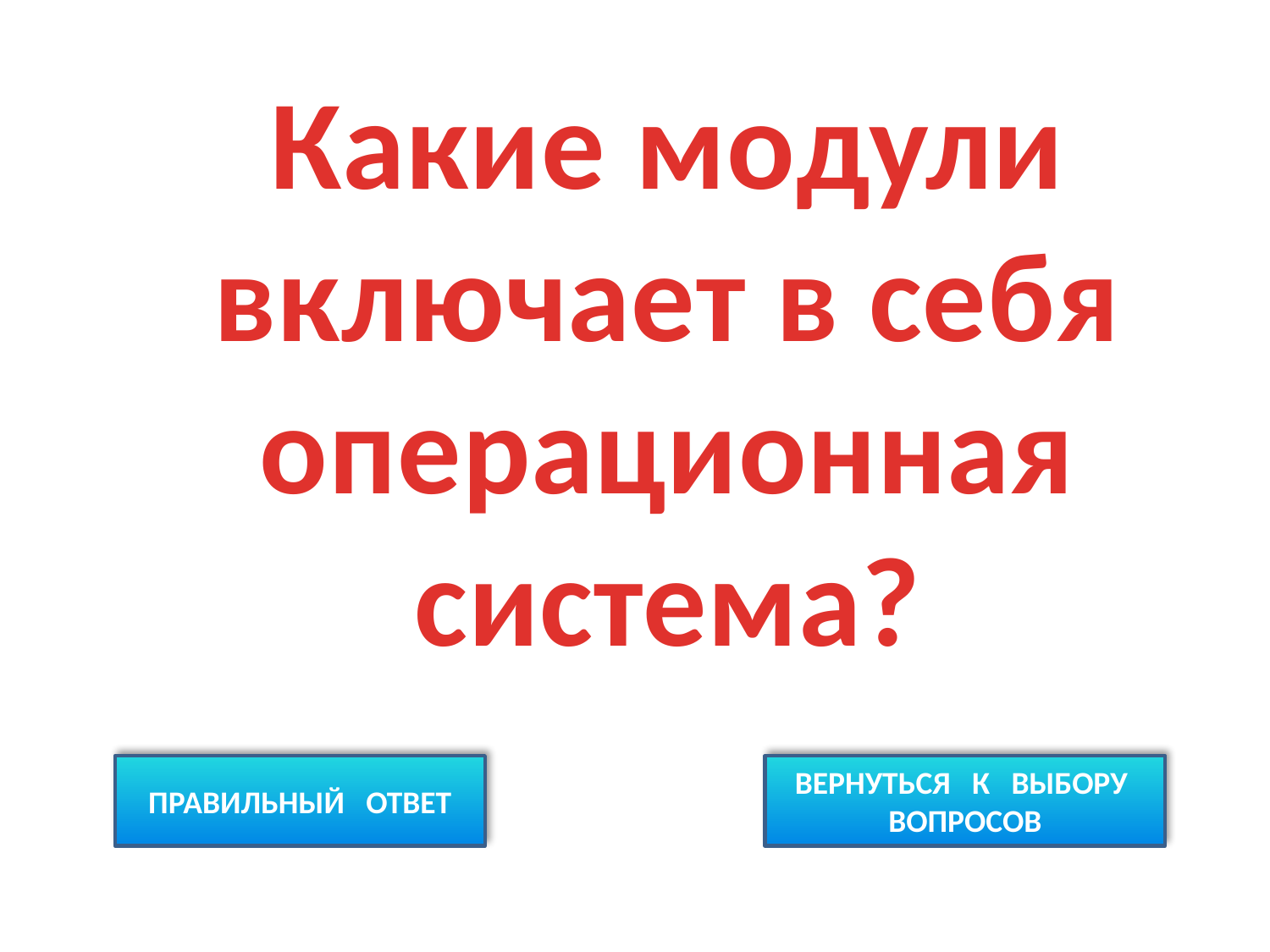

Какие модули включает в себя операционная система?
ПРАВИЛЬНЫЙ   ОТВЕТ
ВЕРНУТЬСЯ   К   ВЫБОРУ  ВОПРОСОВ